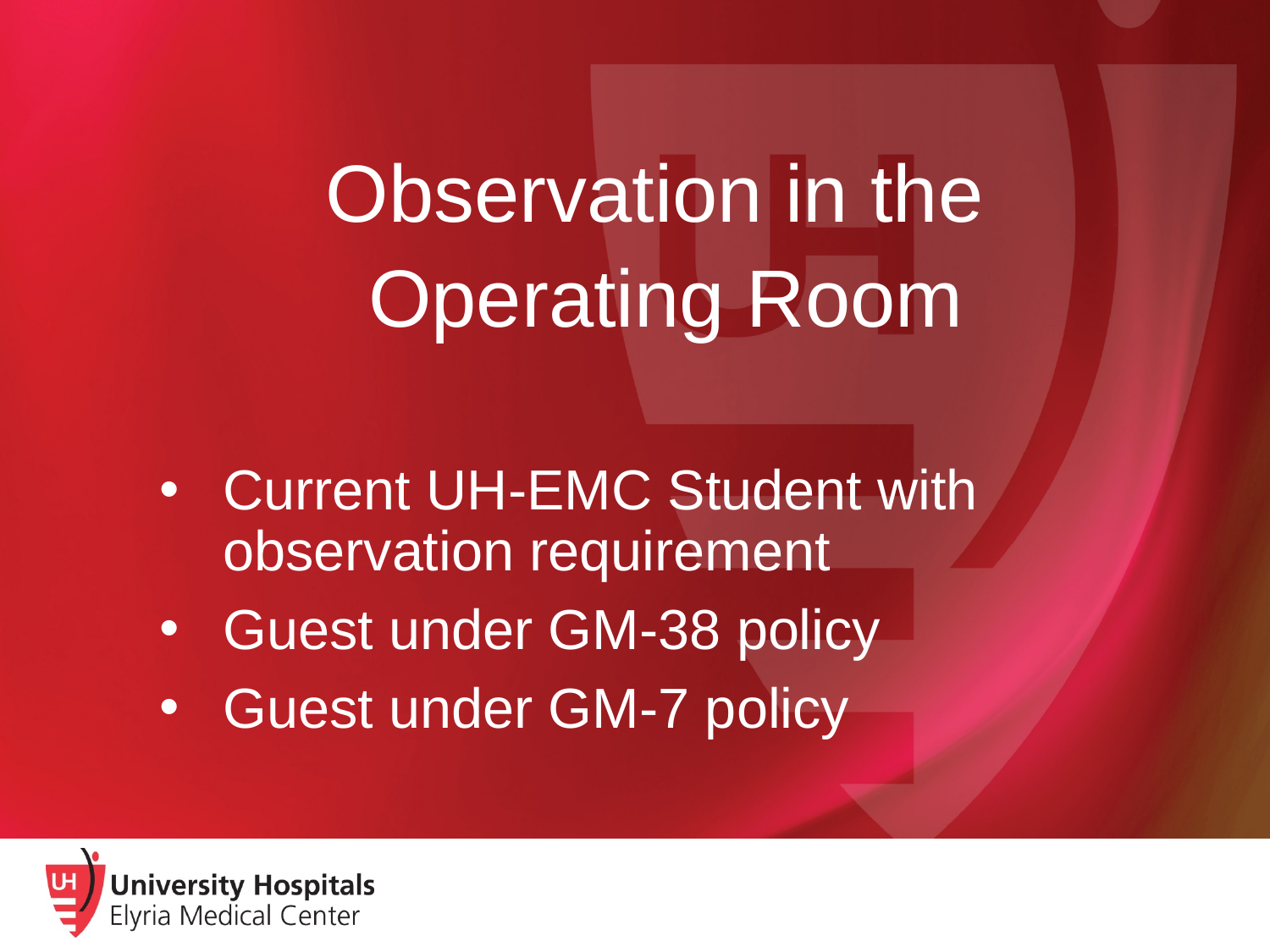

Observation in the
Operating Room
Current UH-EMC Student with observation requirement
Guest under GM-38 policy
Guest under GM-7 policy